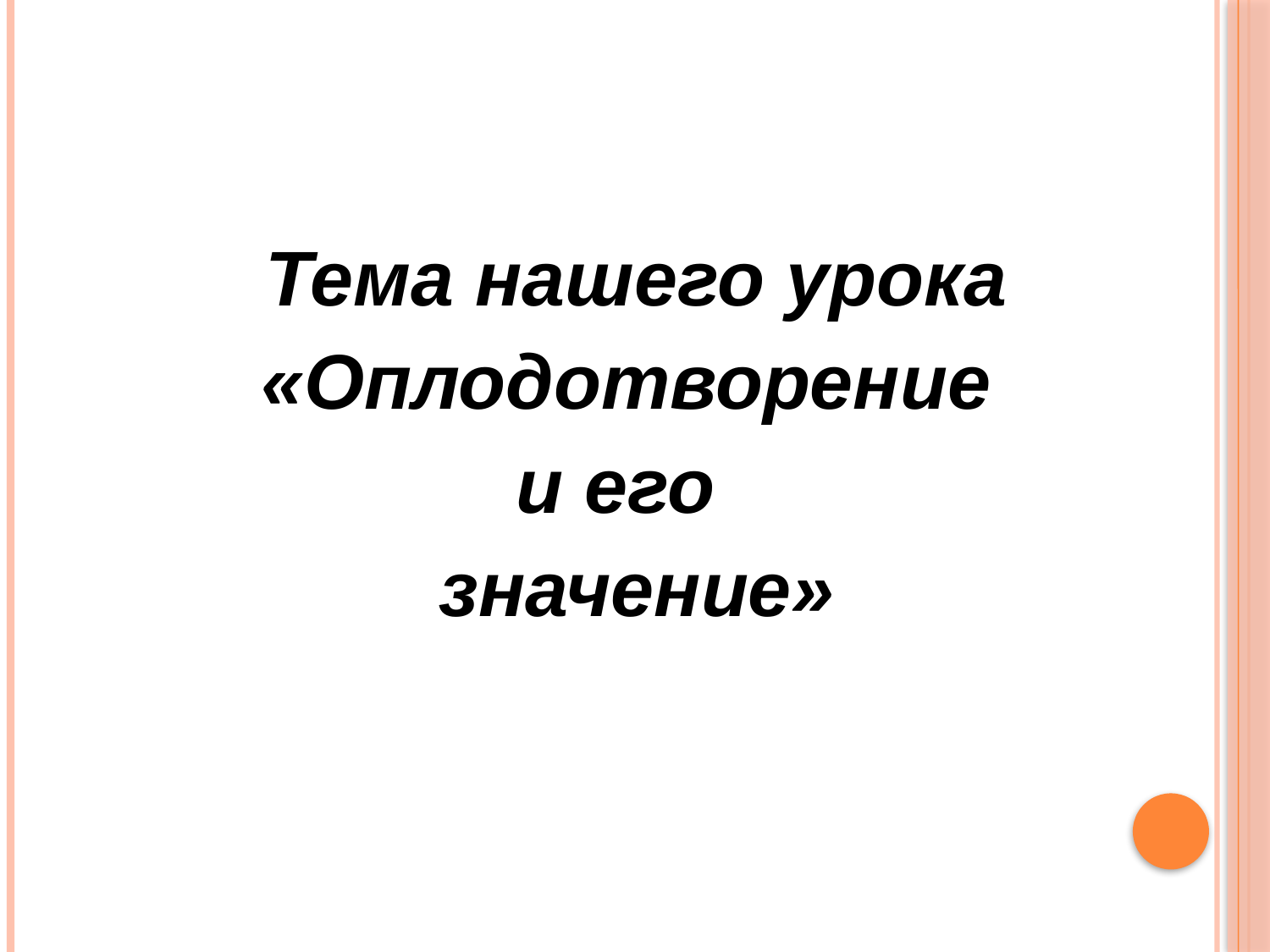

#
Тема нашего урока
«Оплодотворение
и его
значение»